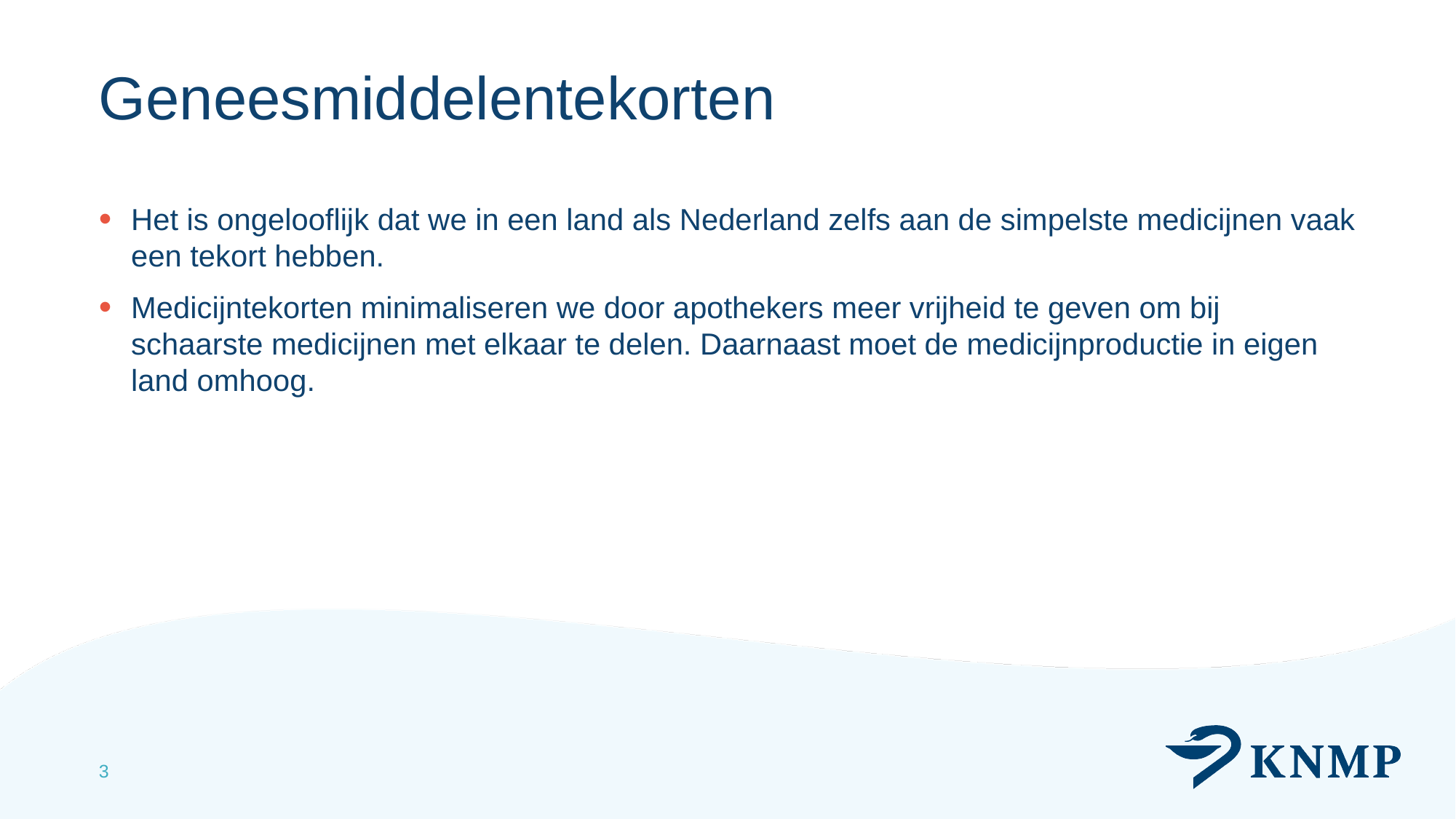

# Geneesmiddelentekorten
Het is ongelooflijk dat we in een land als Nederland zelfs aan de simpelste medicijnen vaak een tekort hebben.
Medicijntekorten minimaliseren we door apothekers meer vrijheid te geven om bij schaarste medicijnen met elkaar te delen. Daarnaast moet de medicijnproductie in eigen land omhoog.
3